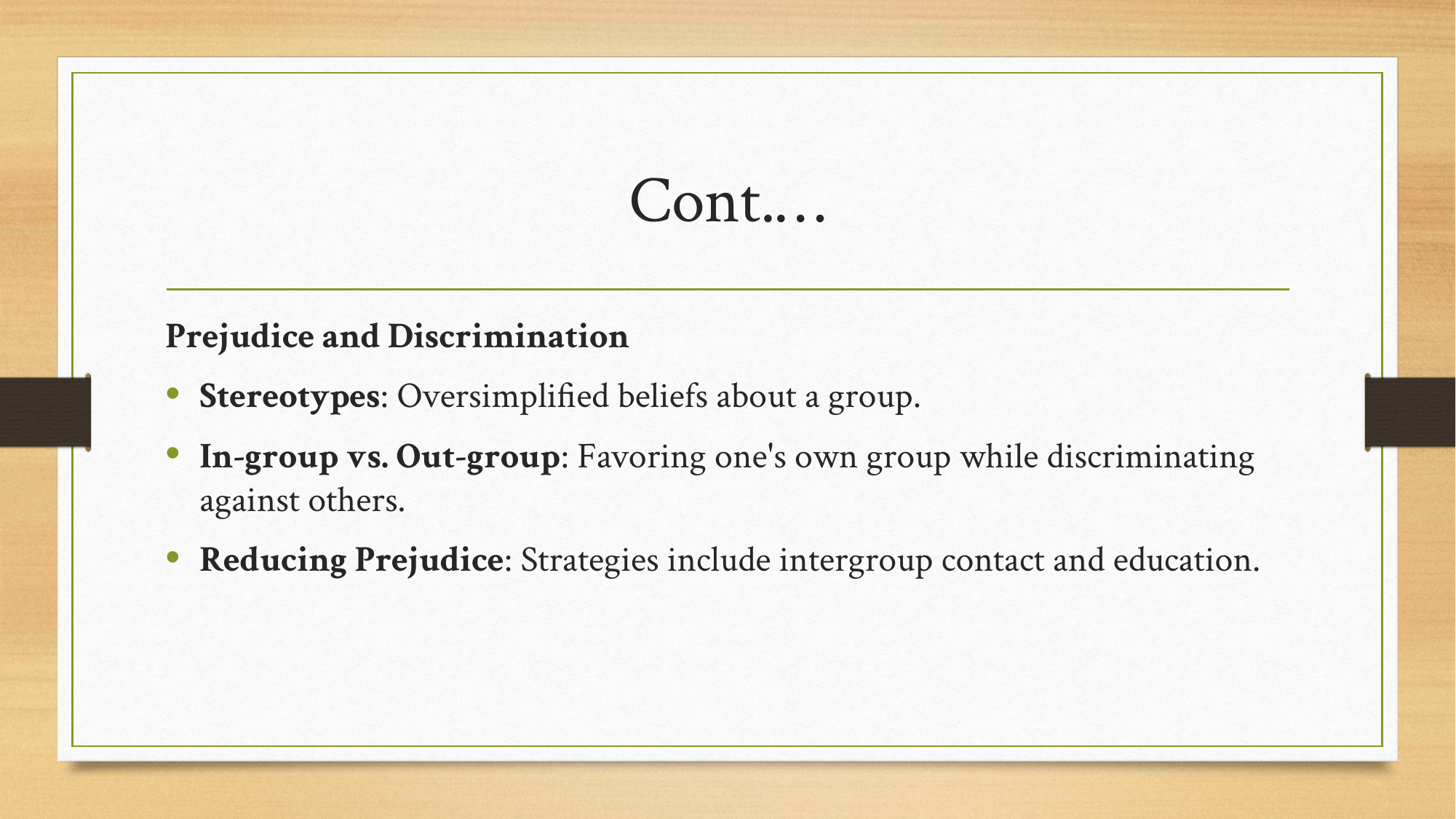

# Cont.…
Prejudice and Discrimination
Stereotypes: Oversimplified beliefs about a group.
In-group vs. Out-group: Favoring one's own group while discriminating against others.
Reducing Prejudice: Strategies include intergroup contact and education.